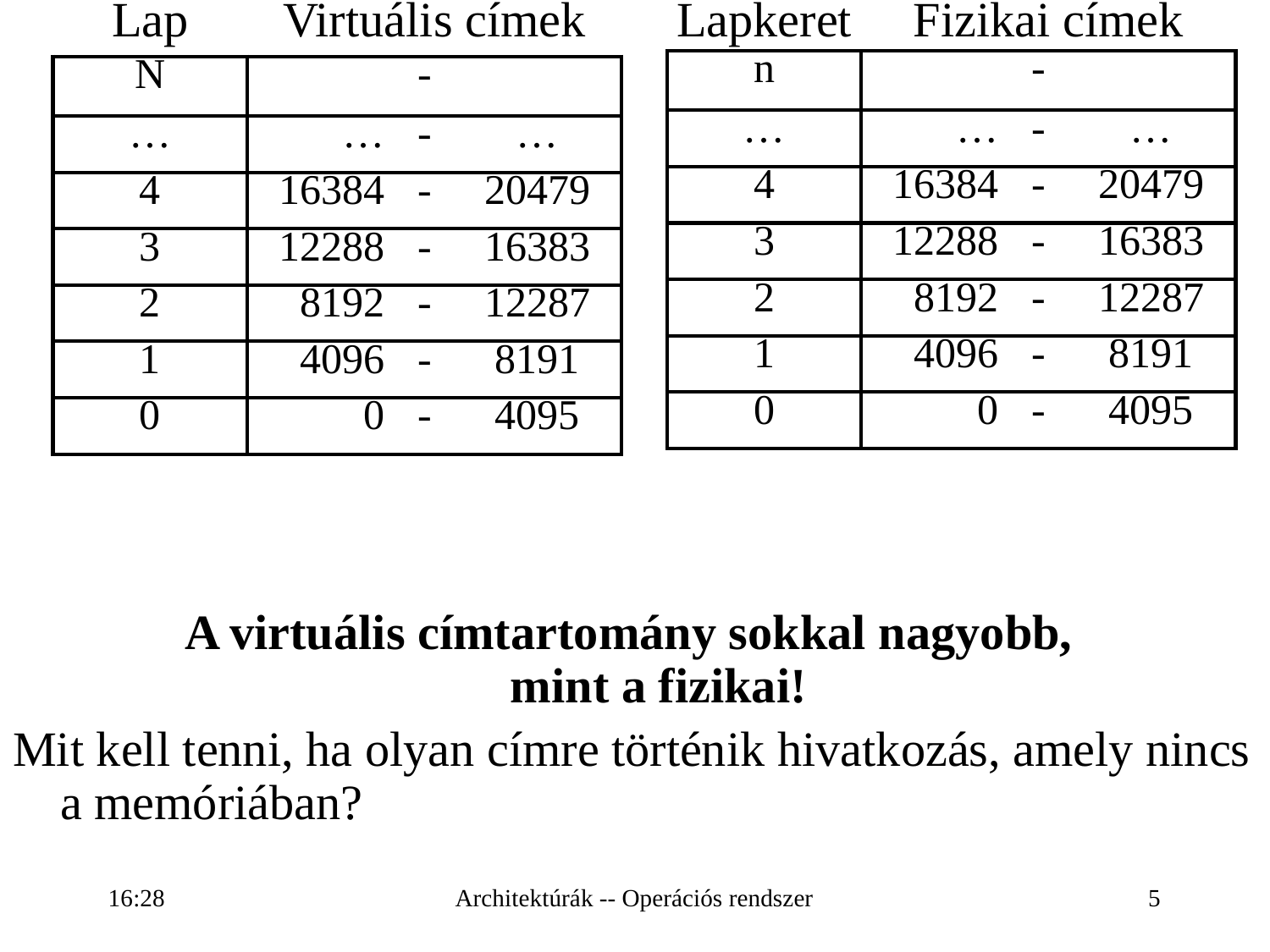

| Lap | Virtuális címek |  |  |
| --- | --- | --- | --- |
| N |  | - |  |
| … | … | - | … |
| 4 | 16384 | - | 20479 |
| 3 | 12288 | - | 16383 |
| 2 | 8192 | - | 12287 |
| 1 | 4096 | - | 8191 |
| 0 | 0 | - | 4095 |
| Lapkeret | Fizikai címek |  |  |
| --- | --- | --- | --- |
| n |  | - |  |
| … | … | - | … |
| 4 | 16384 | - | 20479 |
| 3 | 12288 | - | 16383 |
| 2 | 8192 | - | 12287 |
| 1 | 4096 | - | 8191 |
| 0 | 0 | - | 4095 |
A virtuális címtartomány sokkal nagyobb,
mint a fizikai!
Mit kell tenni, ha olyan címre történik hivatkozás, amely nincs a memóriában?
16:28
Architektúrák -- Operációs rendszer
5